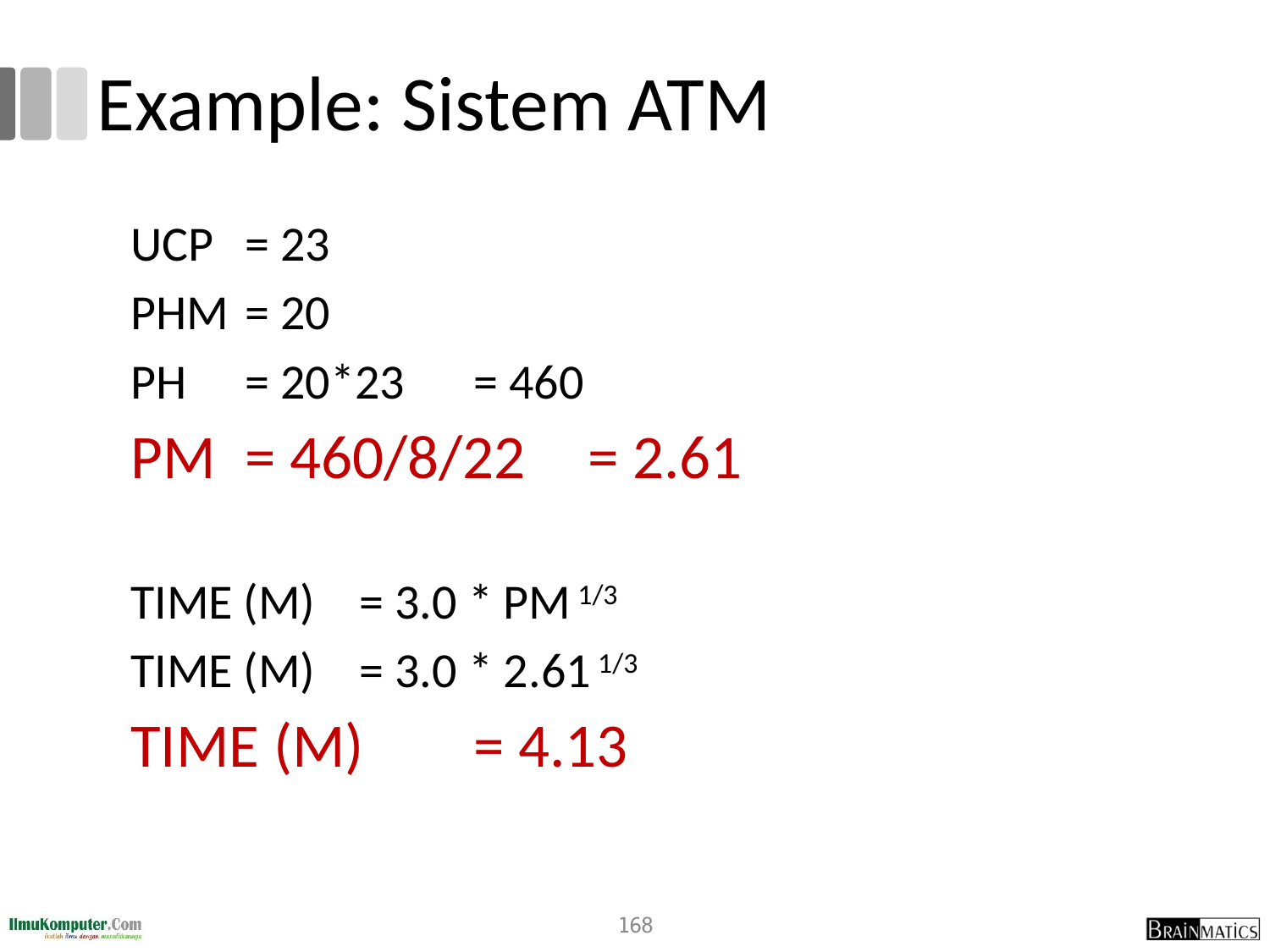

# Example: Sistem ATM
	UCP		= 23
	PHM	= 20
	PH		= 20*23		= 460
	PM 	= 460/8/22 	= 2.61

	TIME (M)	= 3.0 * PM 1/3
	TIME (M) 	= 3.0 * 2.61 1/3
	TIME (M) 	= 4.13

168